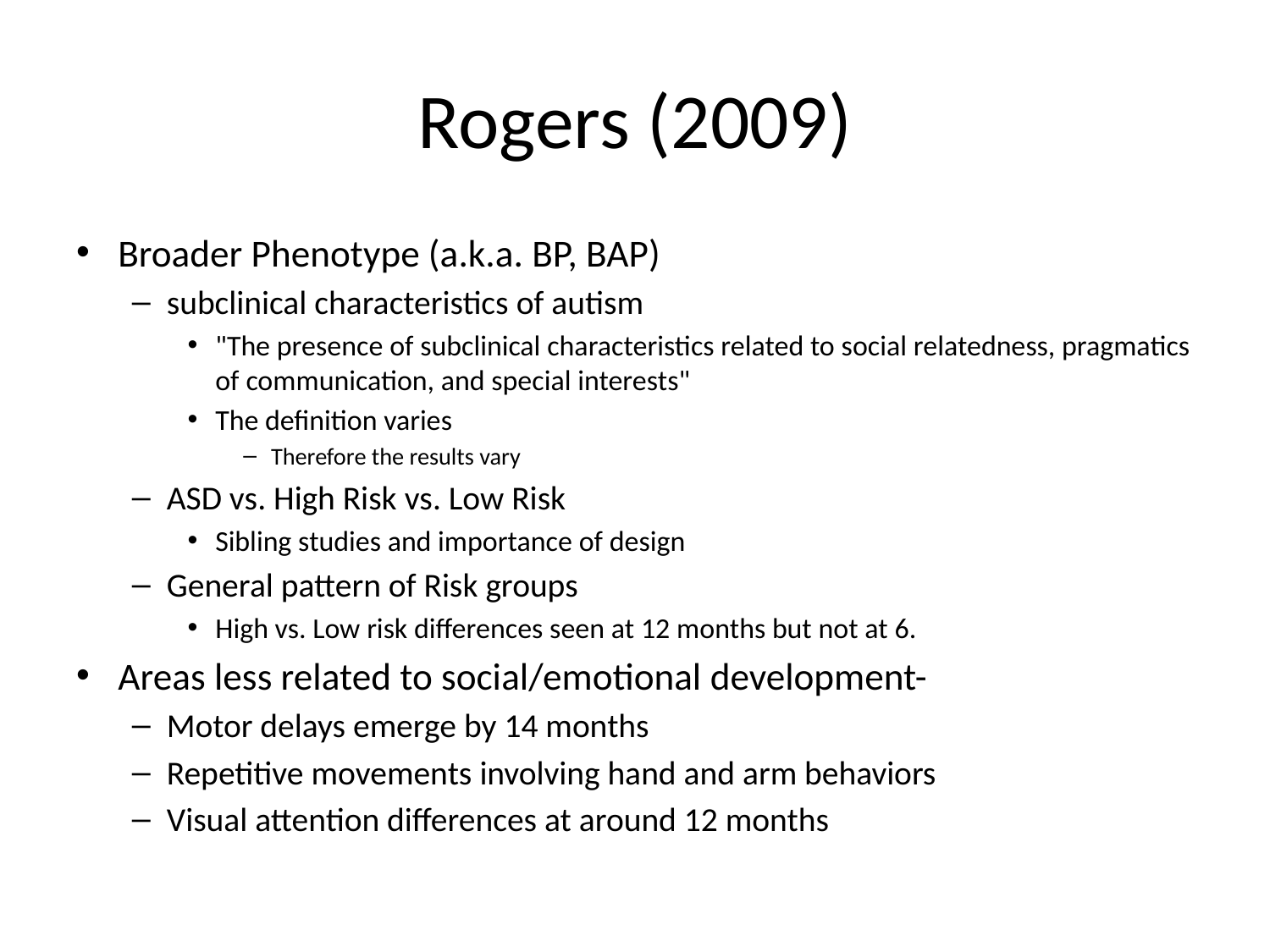

# Rogers (2009)
Broader Phenotype (a.k.a. BP, BAP)
subclinical characteristics of autism
"The presence of subclinical characteristics related to social relatedness, pragmatics of communication, and special interests"
The definition varies
Therefore the results vary
ASD vs. High Risk vs. Low Risk
Sibling studies and importance of design
General pattern of Risk groups
High vs. Low risk differences seen at 12 months but not at 6.
Areas less related to social/emotional development-
Motor delays emerge by 14 months
Repetitive movements involving hand and arm behaviors
Visual attention differences at around 12 months